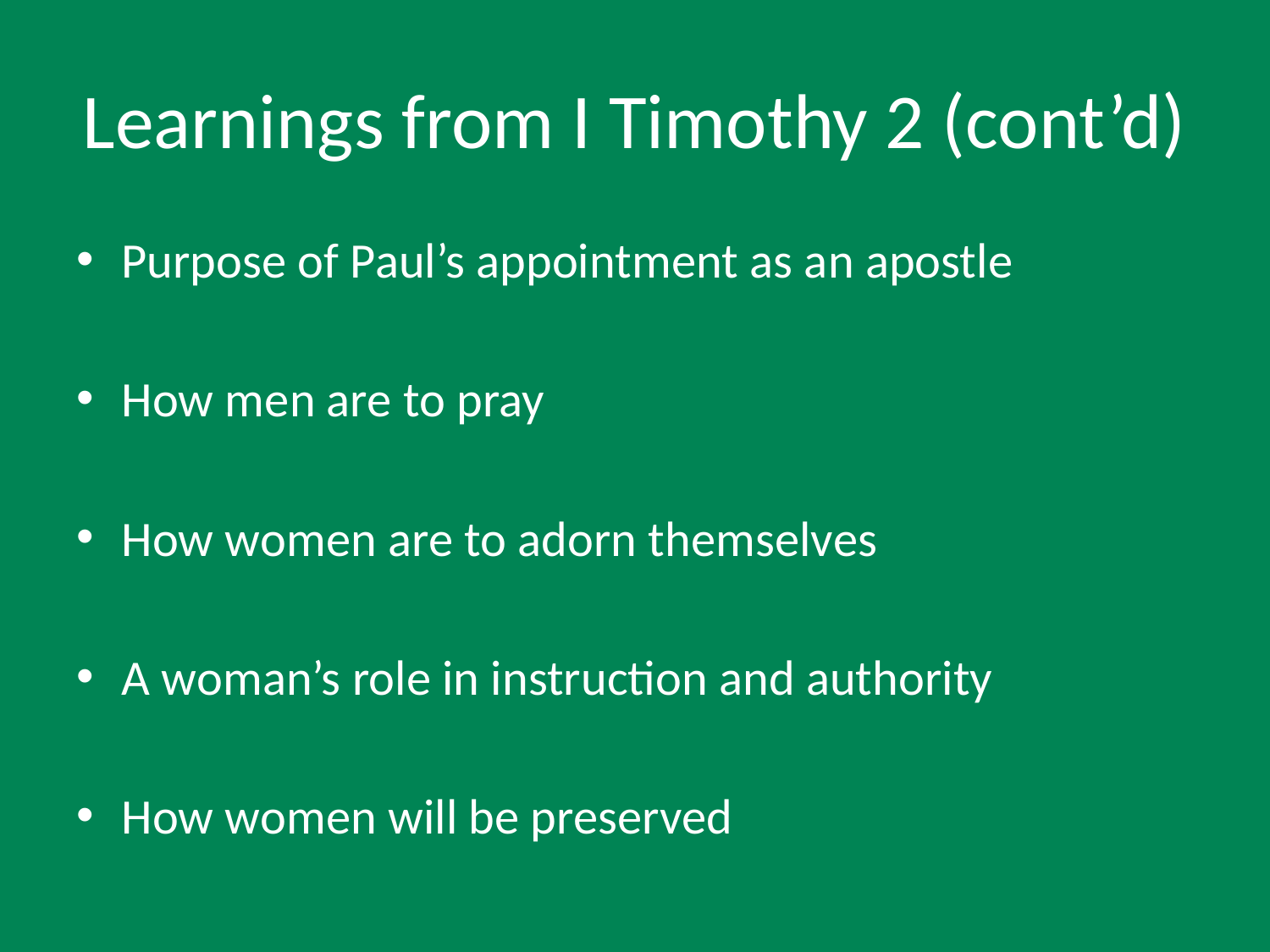

# Learnings from I Timothy 2 (cont’d)
Purpose of Paul’s appointment as an apostle

How men are to pray

How women are to adorn themselves

A woman’s role in instruction and authority

How women will be preserved